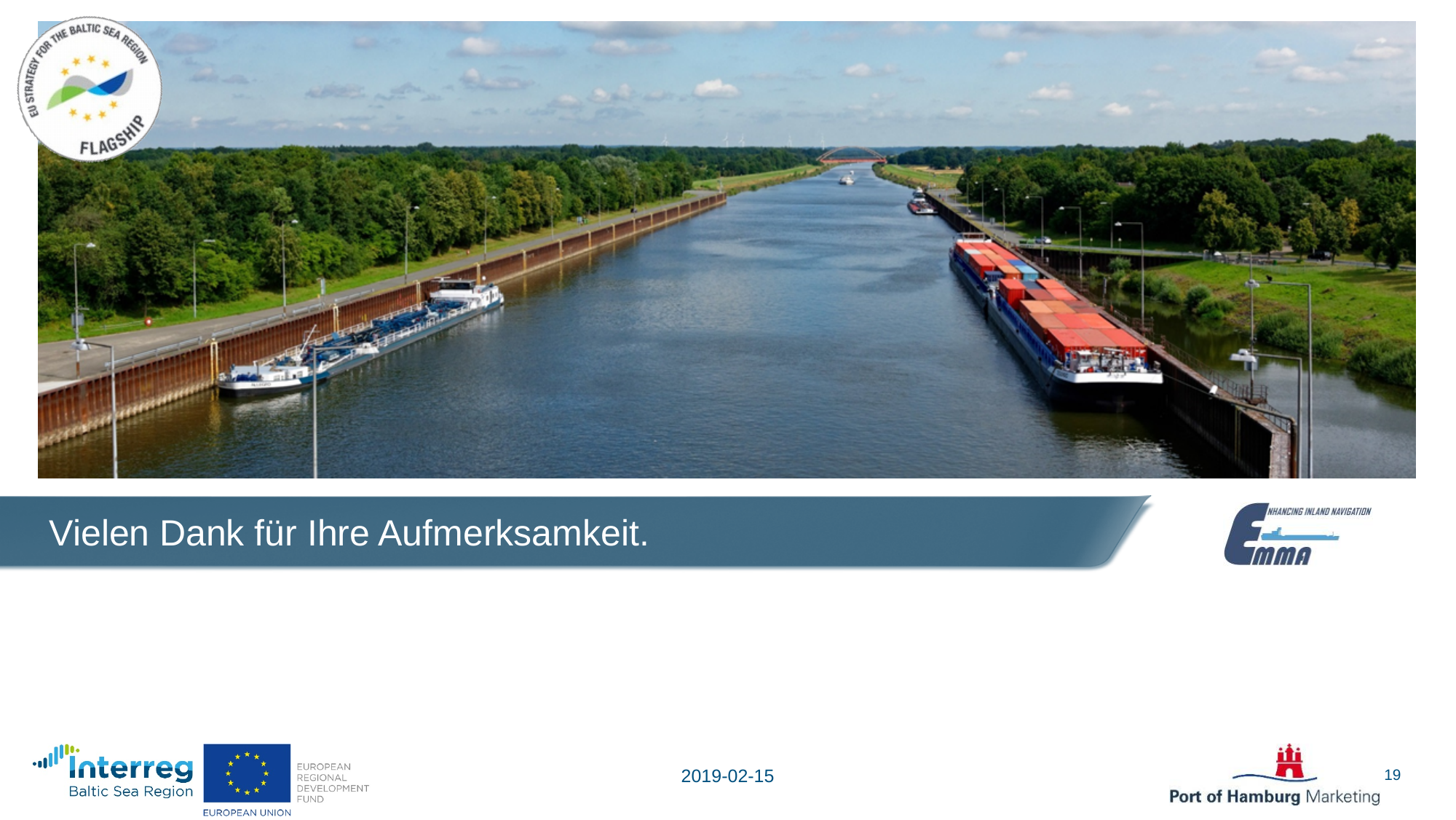

# Vielen Dank für Ihre Aufmerksamkeit.

2019-02-15